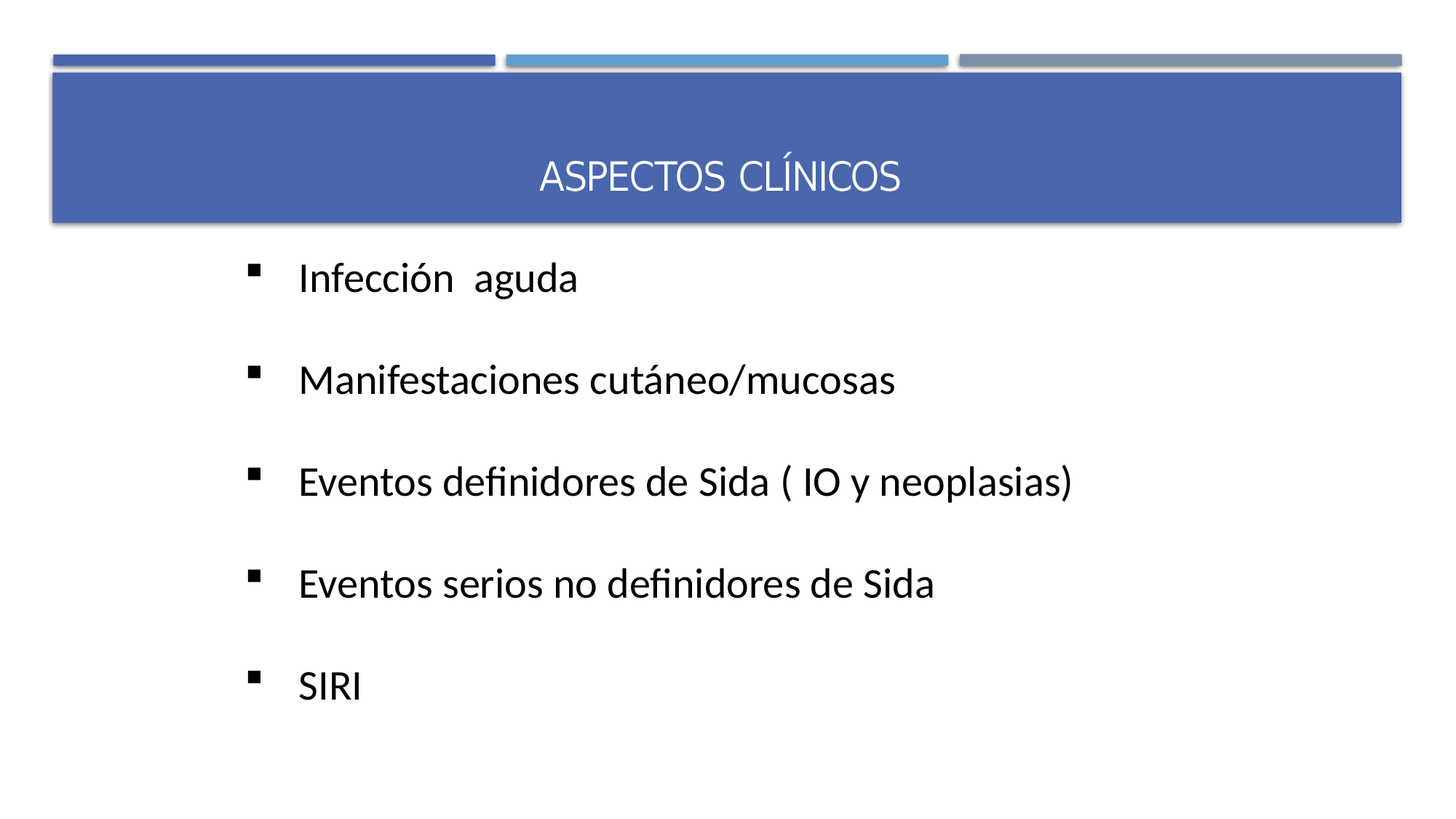

# Aspectos clínicos
Infección  aguda

Manifestaciones cutáneo/mucosas

Eventos definidores de Sida ( IO y neoplasias)

Eventos serios no definidores de Sida

SIRI